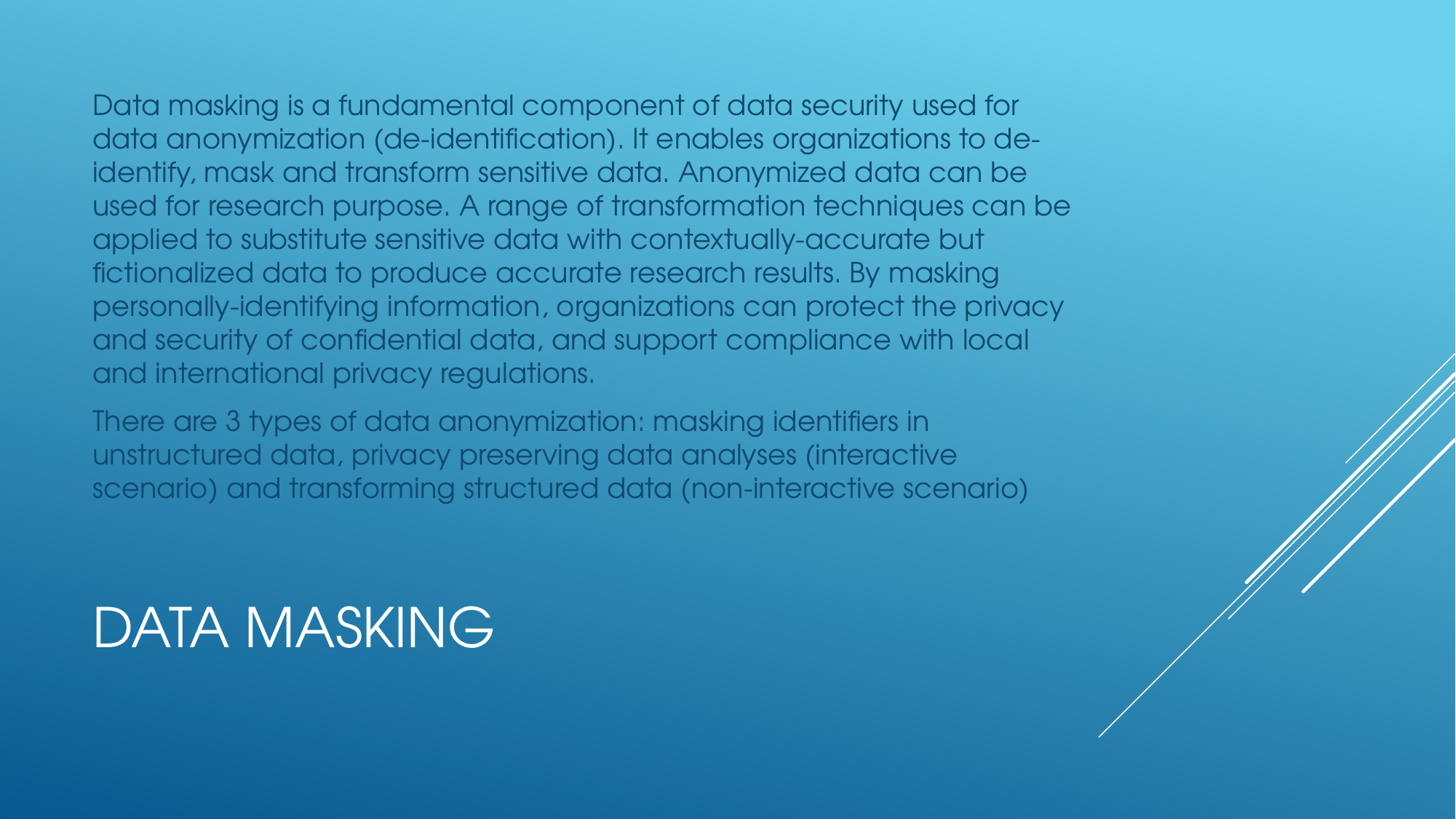

Data masking is a fundamental component of data security used for data anonymization (de-identification). It enables organizations to de-identify, mask and transform sensitive data. Anonymized data can be used for research purpose. A range of transformation techniques can be applied to substitute sensitive data with contextually-accurate but fictionalized data to produce accurate research results. By masking personally-identifying information, organizations can protect the privacy and security of confidential data, and support compliance with local and international privacy regulations.
There are 3 types of data anonymization: masking identifiers in unstructured data, privacy preserving data analyses (interactive scenario) and transforming structured data (non-interactive scenario)

# Data masking